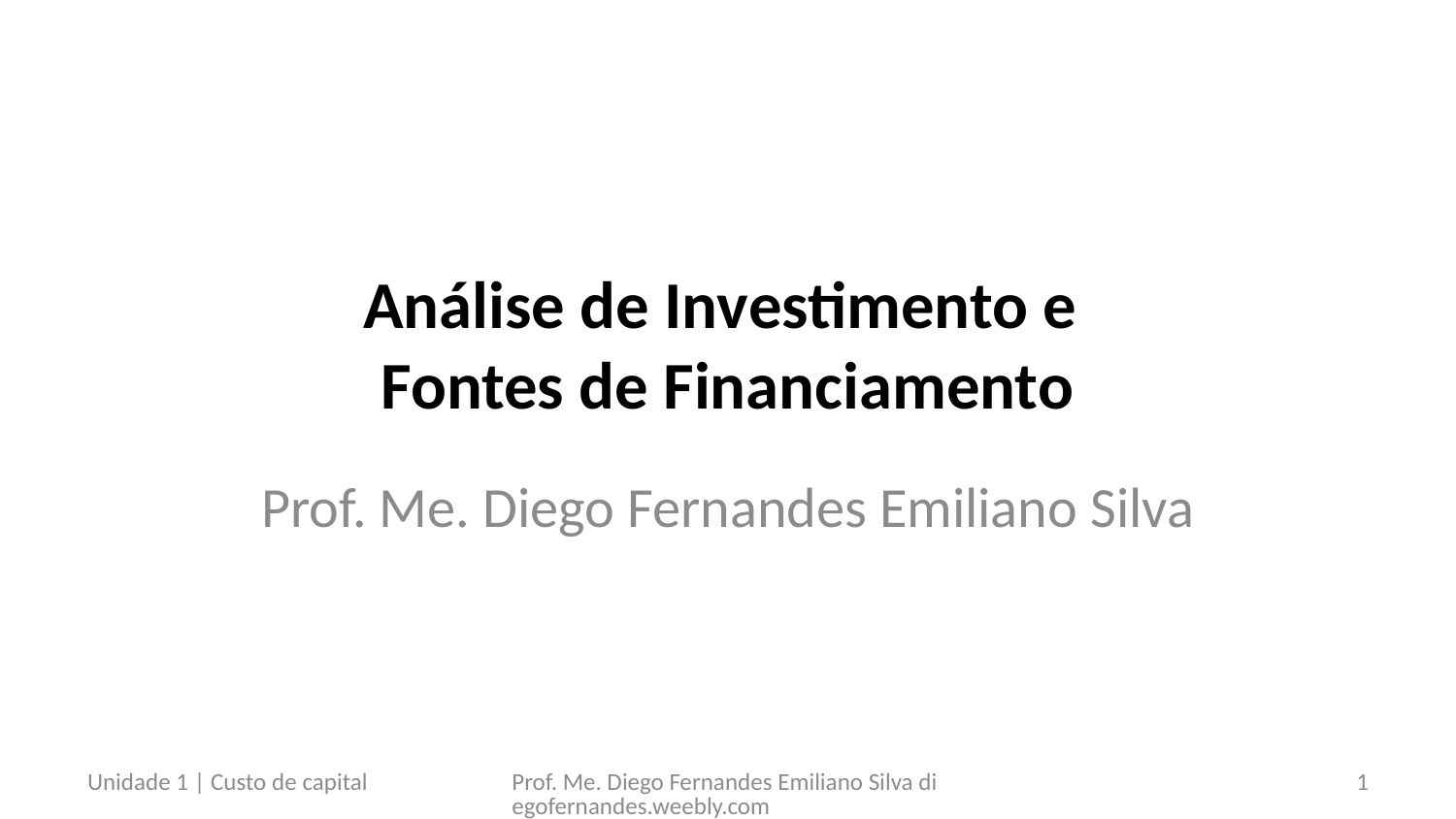

# Análise de Investimento e Fontes de Financiamento
Prof. Me. Diego Fernandes Emiliano Silva
Unidade 1 | Custo de capital
Prof. Me. Diego Fernandes Emiliano Silva diegofernandes.weebly.com
1